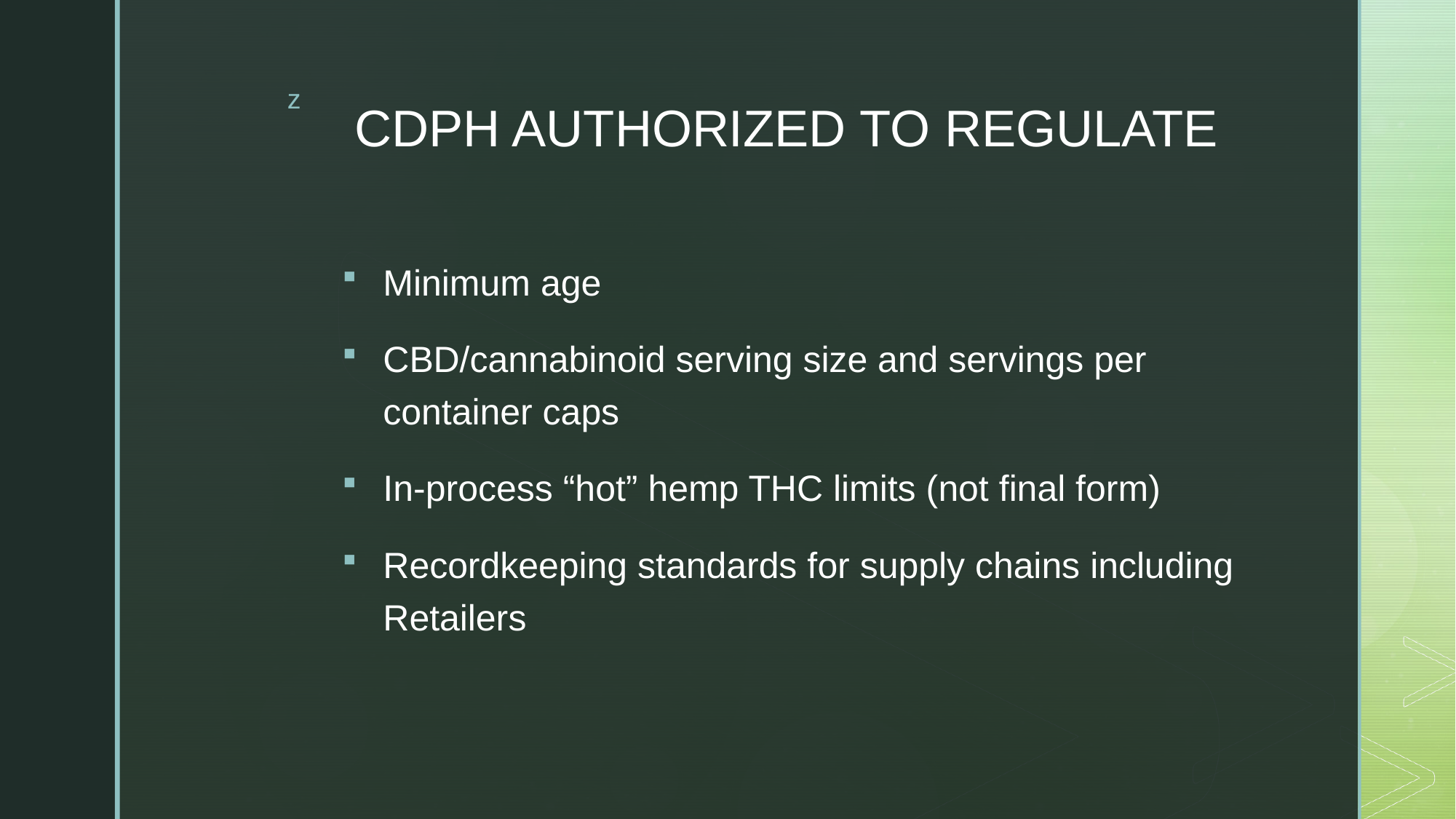

# CDPH AUTHORIZED TO REGULATE
Minimum age
CBD/cannabinoid serving size and servings per container caps
In-process “hot” hemp THC limits (not final form)
Recordkeeping standards for supply chains including Retailers